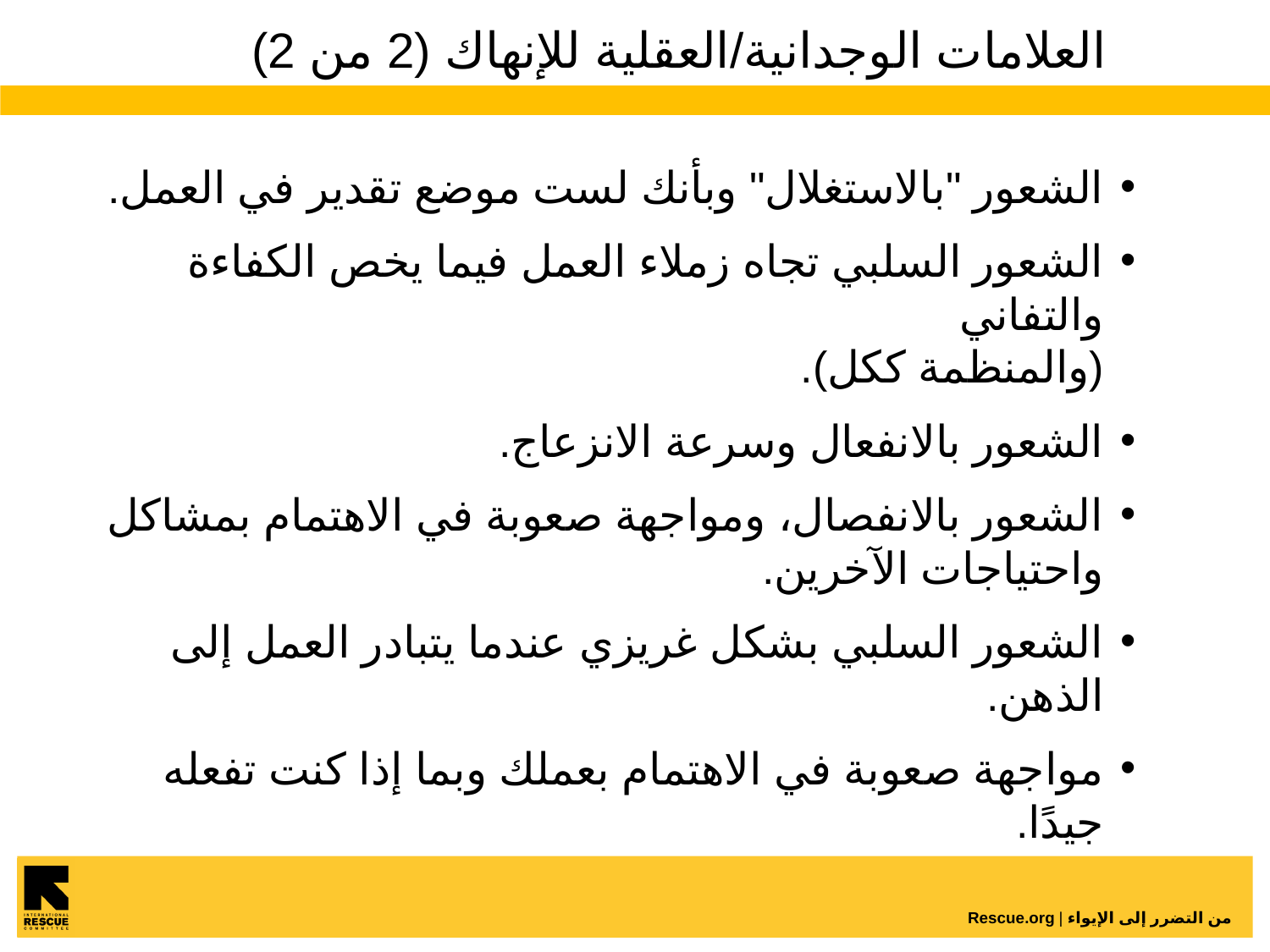

# العلامات الوجدانية/العقلية للإنهاك (2 من 2)
الشعور "بالاستغلال" وبأنك لست موضع تقدير في العمل.
الشعور السلبي تجاه زملاء العمل فيما يخص الكفاءة والتفاني
(والمنظمة ككل).
الشعور بالانفعال وسرعة الانزعاج.
الشعور بالانفصال، ومواجهة صعوبة في الاهتمام بمشاكل واحتياجات الآخرين.
الشعور السلبي بشكل غريزي عندما يتبادر العمل إلى الذهن.
مواجهة صعوبة في الاهتمام بعملك وبما إذا كنت تفعله جيدًا.